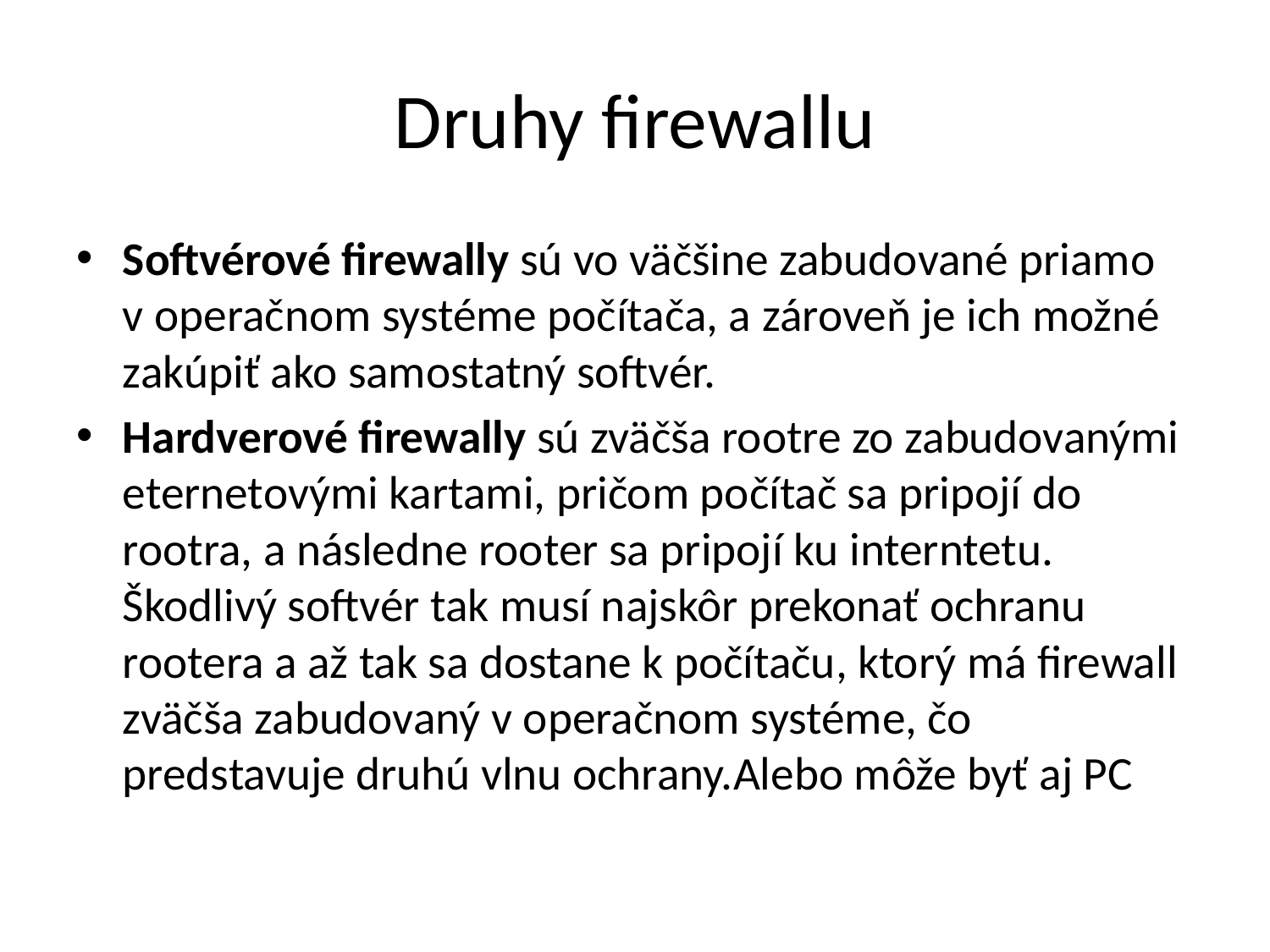

# Druhy firewallu
Softvérové firewally sú vo väčšine zabudované priamo v operačnom systéme počítača, a zároveň je ich možné zakúpiť ako samostatný softvér.
Hardverové firewally sú zväčša rootre zo zabudovanými eternetovými kartami, pričom počítač sa pripojí do rootra, a následne rooter sa pripojí ku interntetu. Škodlivý softvér tak musí najskôr prekonať ochranu rootera a až tak sa dostane k počítaču, ktorý má firewall zväčša zabudovaný v operačnom systéme, čo predstavuje druhú vlnu ochrany.Alebo môže byť aj PC